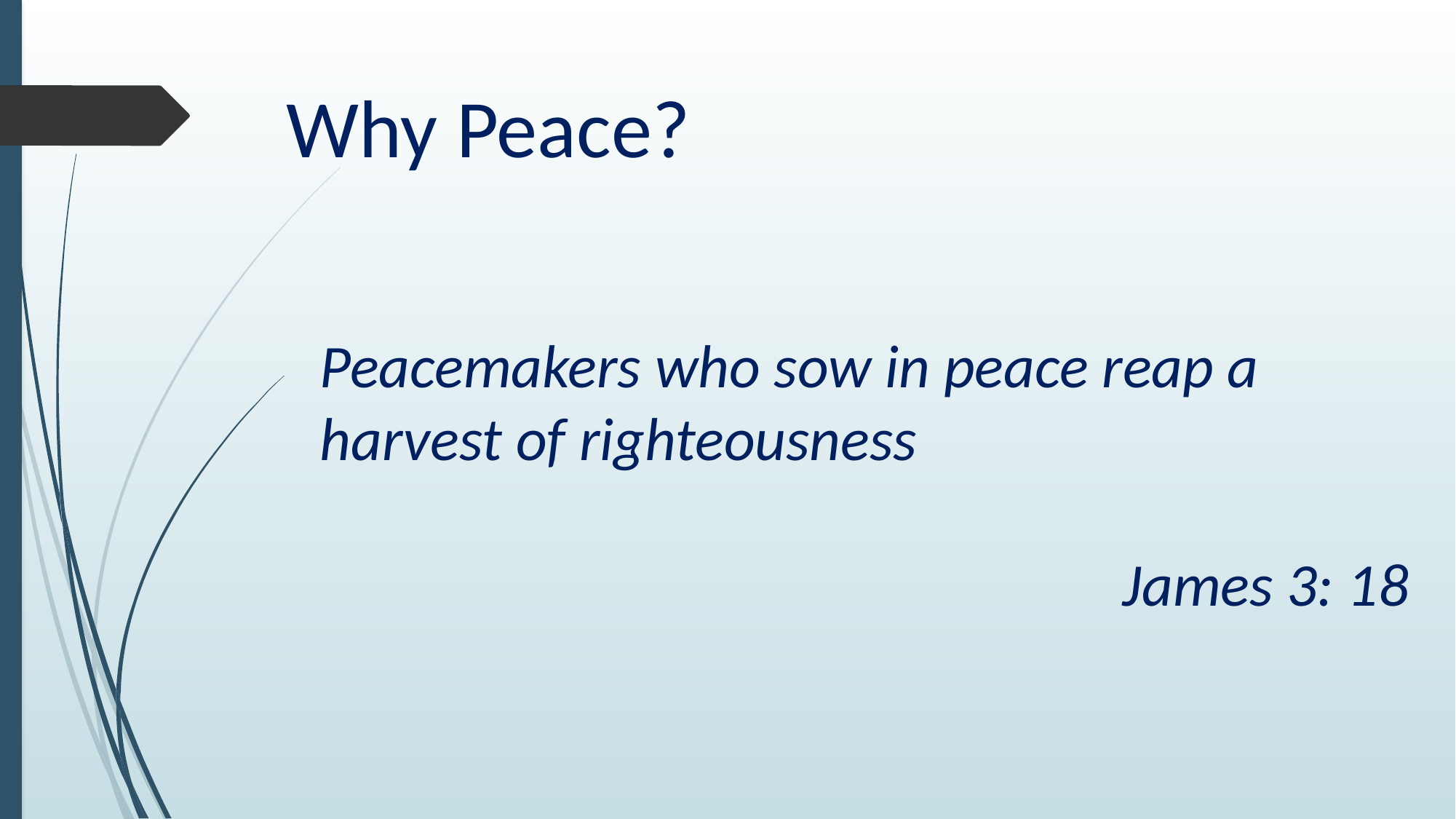

Why Peace?
Peacemakers who sow in peace reap a harvest of righteousness

James 3: 18